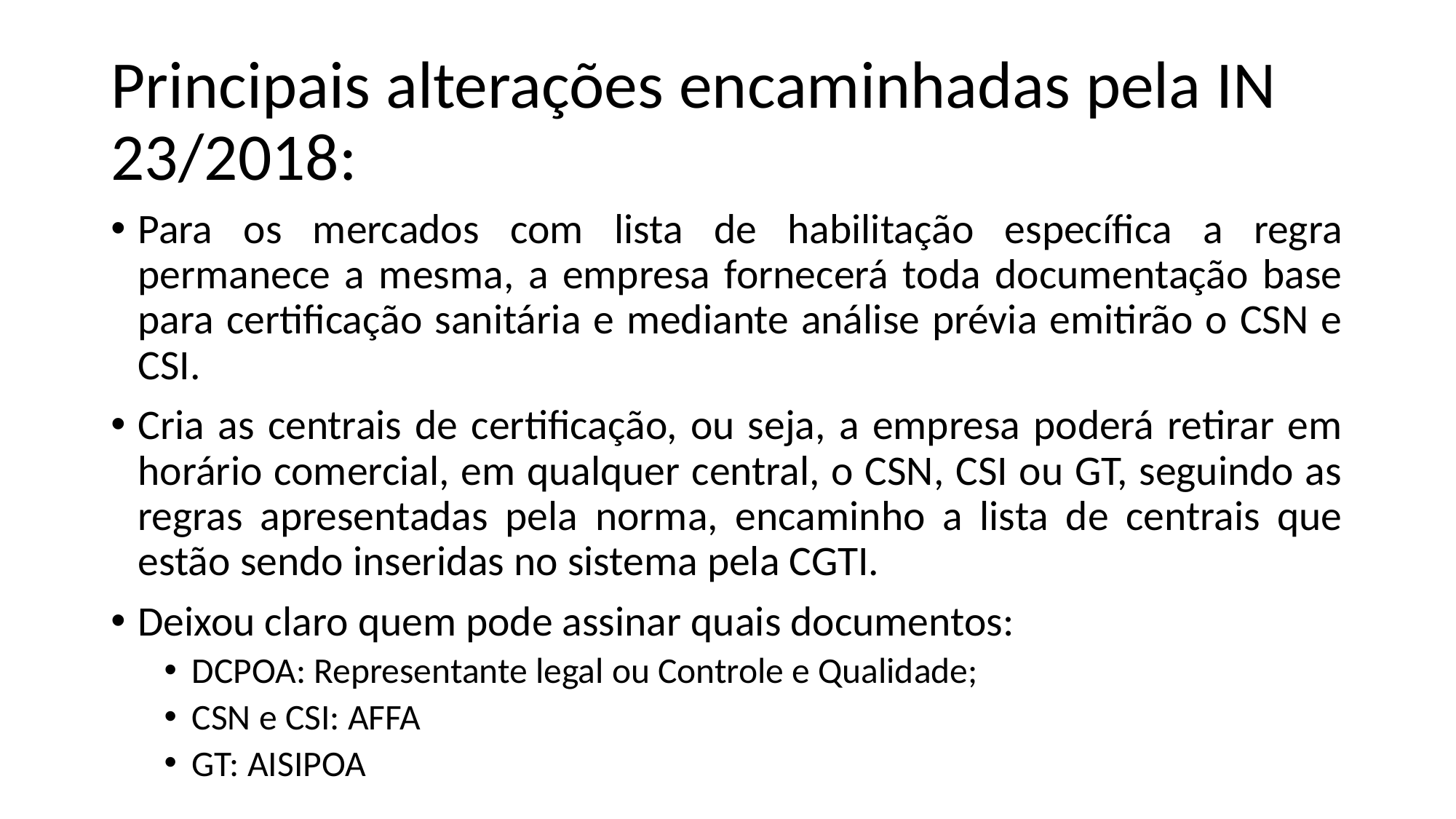

# Principais alterações encaminhadas pela IN 23/2018:
Para os mercados com lista de habilitação específica a regra permanece a mesma, a empresa fornecerá toda documentação base para certificação sanitária e mediante análise prévia emitirão o CSN e CSI.
Cria as centrais de certificação, ou seja, a empresa poderá retirar em horário comercial, em qualquer central, o CSN, CSI ou GT, seguindo as regras apresentadas pela norma, encaminho a lista de centrais que estão sendo inseridas no sistema pela CGTI.
Deixou claro quem pode assinar quais documentos:
DCPOA: Representante legal ou Controle e Qualidade;
CSN e CSI: AFFA
GT: AISIPOA